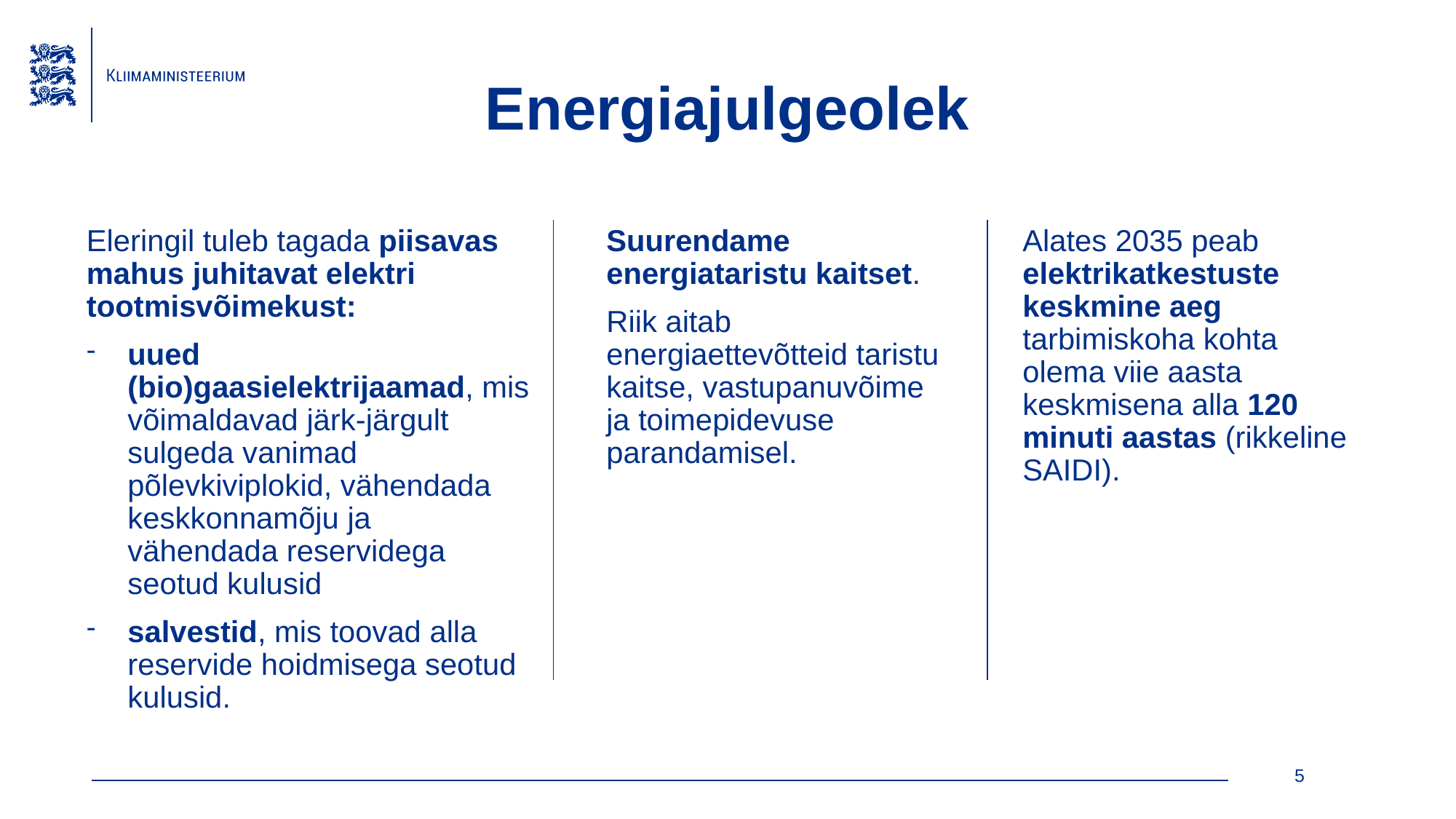

# Energiajulgeolek
Eleringil tuleb tagada piisavas mahus juhitavat elektri tootmisvõimekust:
uued (bio)gaasielektrijaamad, mis võimaldavad järk-järgult sulgeda vanimad põlevkiviplokid, vähendada keskkonnamõju ja vähendada reservidega seotud kulusid
salvestid, mis toovad alla reservide hoidmisega seotud kulusid.

Suurendame energiataristu kaitset.
Riik aitab energiaettevõtteid taristu kaitse, vastupanuvõime ja toimepidevuse parandamisel.

Alates 2035 peab elektrikatkestuste keskmine aeg tarbimiskoha kohta olema viie aasta keskmisena alla 120 minuti aastas (rikkeline SAIDI).
5